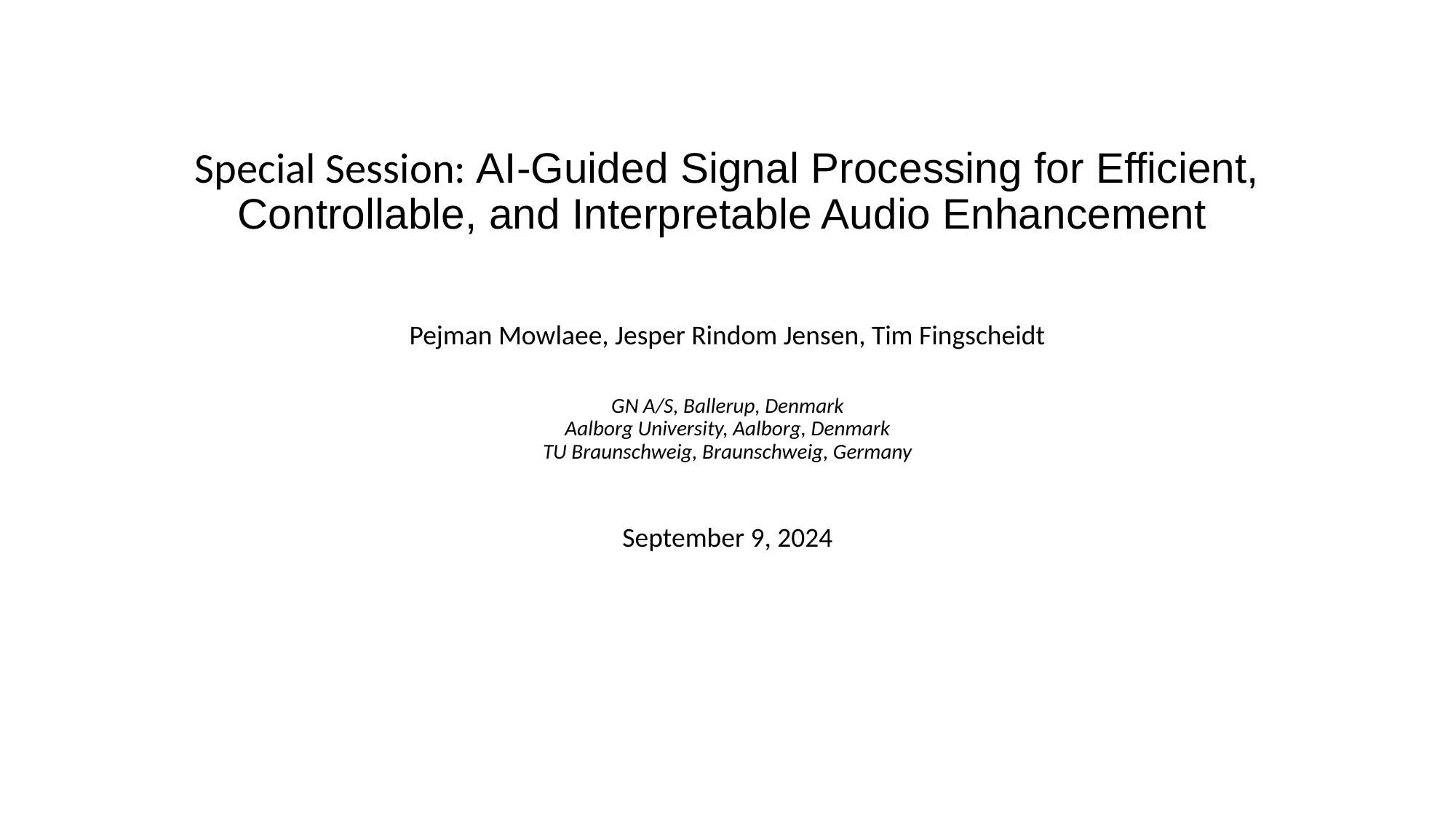

# Special Session: AI-Guided Signal Processing for Efficient, Controllable, and Interpretable Audio Enhancement
Pejman Mowlaee, Jesper Rindom Jensen, Tim Fingscheidt

GN A/S, Ballerup, Denmark
Aalborg University, Aalborg, Denmark
TU Braunschweig, Braunschweig, Germany

September 9, 2024